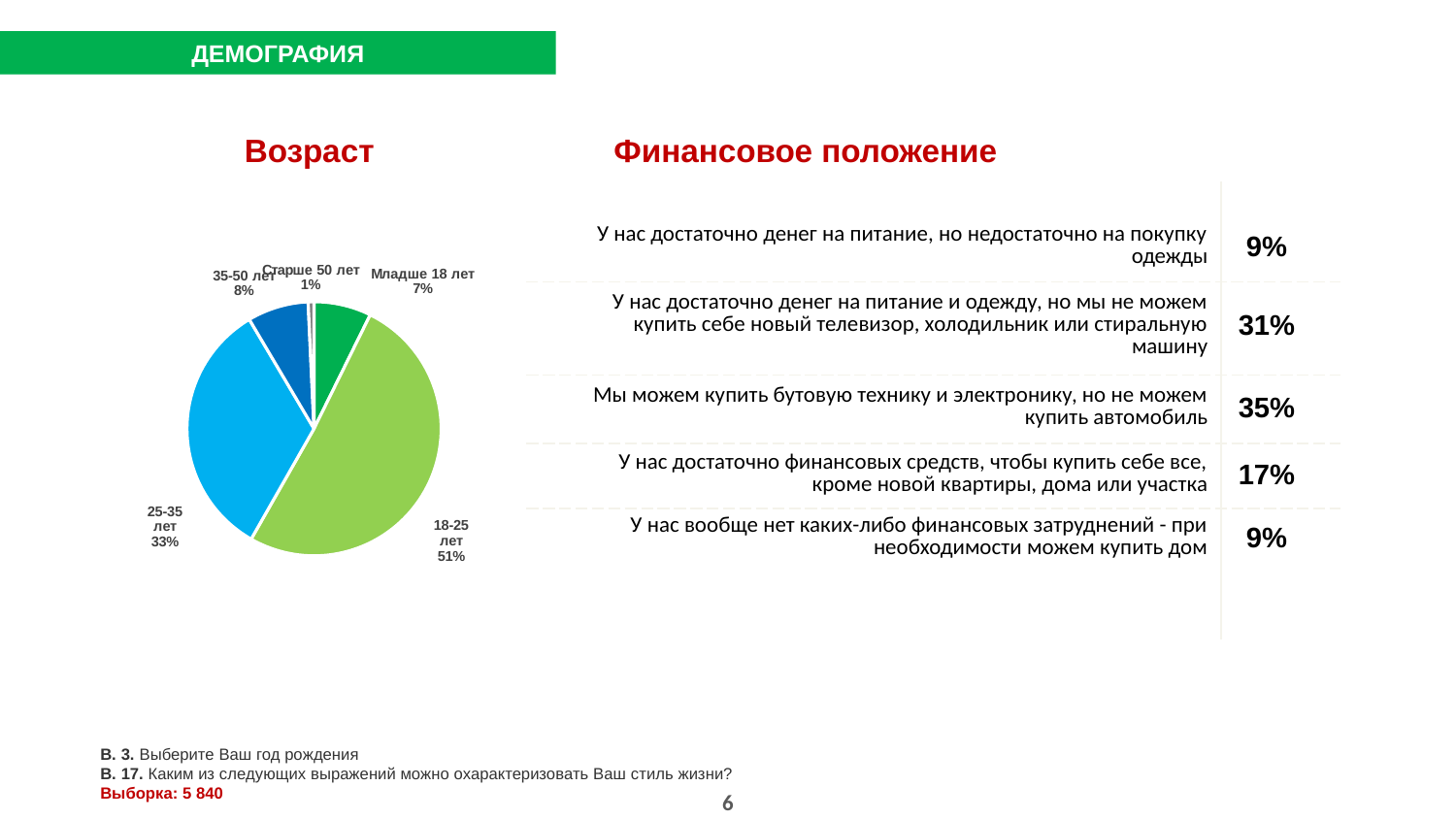

ДЕМОГРАФИЯ
Возраст
Финансовое положение

### Chart

| Category |  |
|---|---|
| Младше 18 лет | 0.07297297297297298 |
| 18-25 лет | 0.5094594594594595 |
| 25-35 лет | 0.3324324324324324 |
| 35-50 лет | 0.0777027027027027 |
| Старше 50 лет | 0.007432432432432433 |
| У нас достаточно денег на питание, но недостаточно на покупку одежды | 9% |
| --- | --- |
| У нас достаточно денег на питание и одежду, но мы не можем купить себе новый телевизор, холодильник или стиральную машину | 31% |
| Мы можем купить бутовую технику и электронику, но не можем купить автомобиль | 35% |
| У нас достаточно финансовых средств, чтобы купить себе все, кроме новой квартиры, дома или участка | 17% |
| У нас вообще нет каких-либо финансовых затруднений - при необходимости можем купить дом | 9% |
|  |  |
В. 3. Выберите Ваш год рождения
В. 17. Каким из следующих выражений можно охарактеризовать Ваш стиль жизни?
Выборка: 5 840
6